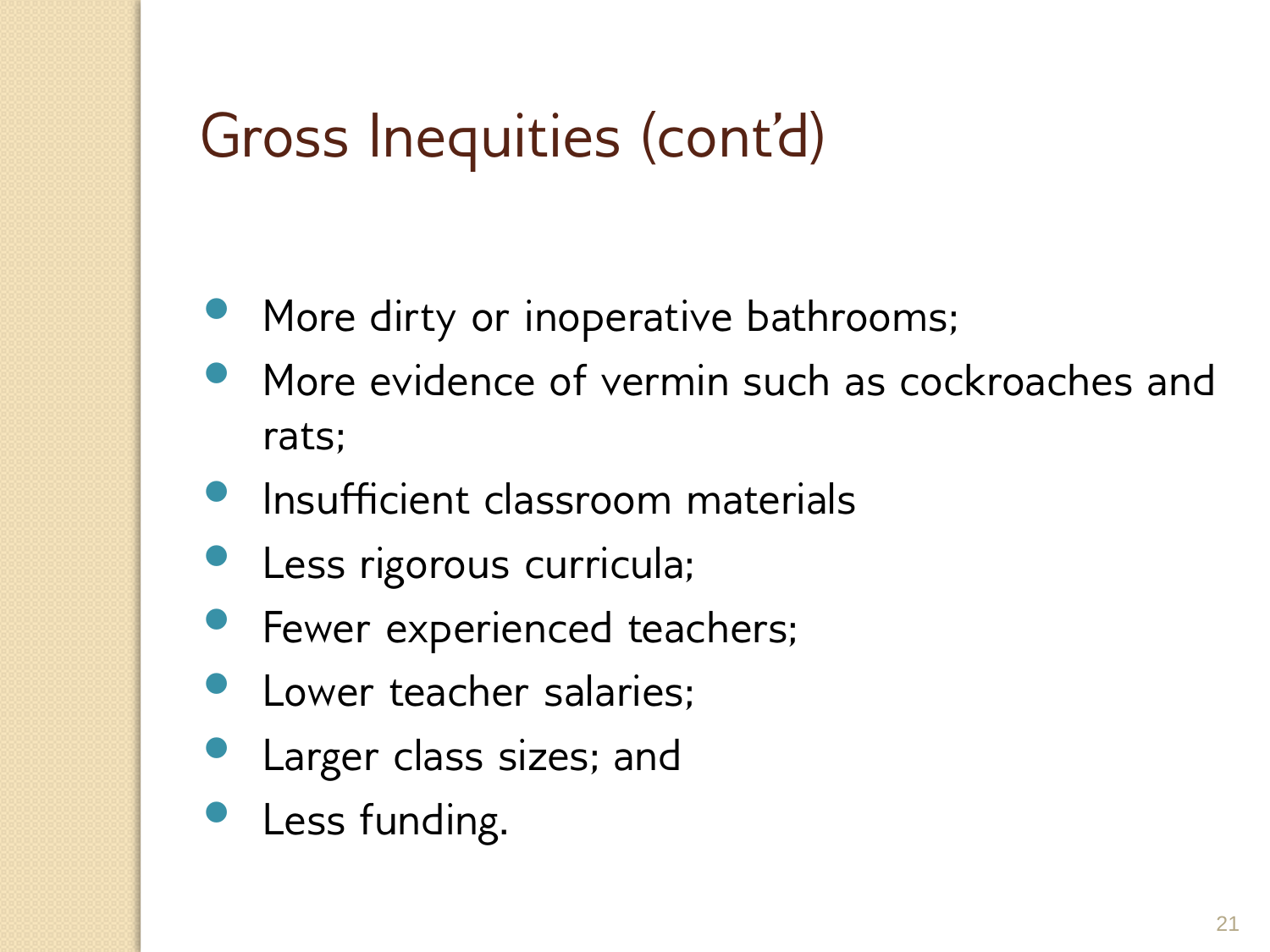

21
Gross Inequities (cont’d)
More dirty or inoperative bathrooms;
More evidence of vermin such as cockroaches and rats;
Insufficient classroom materials
Less rigorous curricula;
Fewer experienced teachers;
Lower teacher salaries;
Larger class sizes; and
Less funding.
21